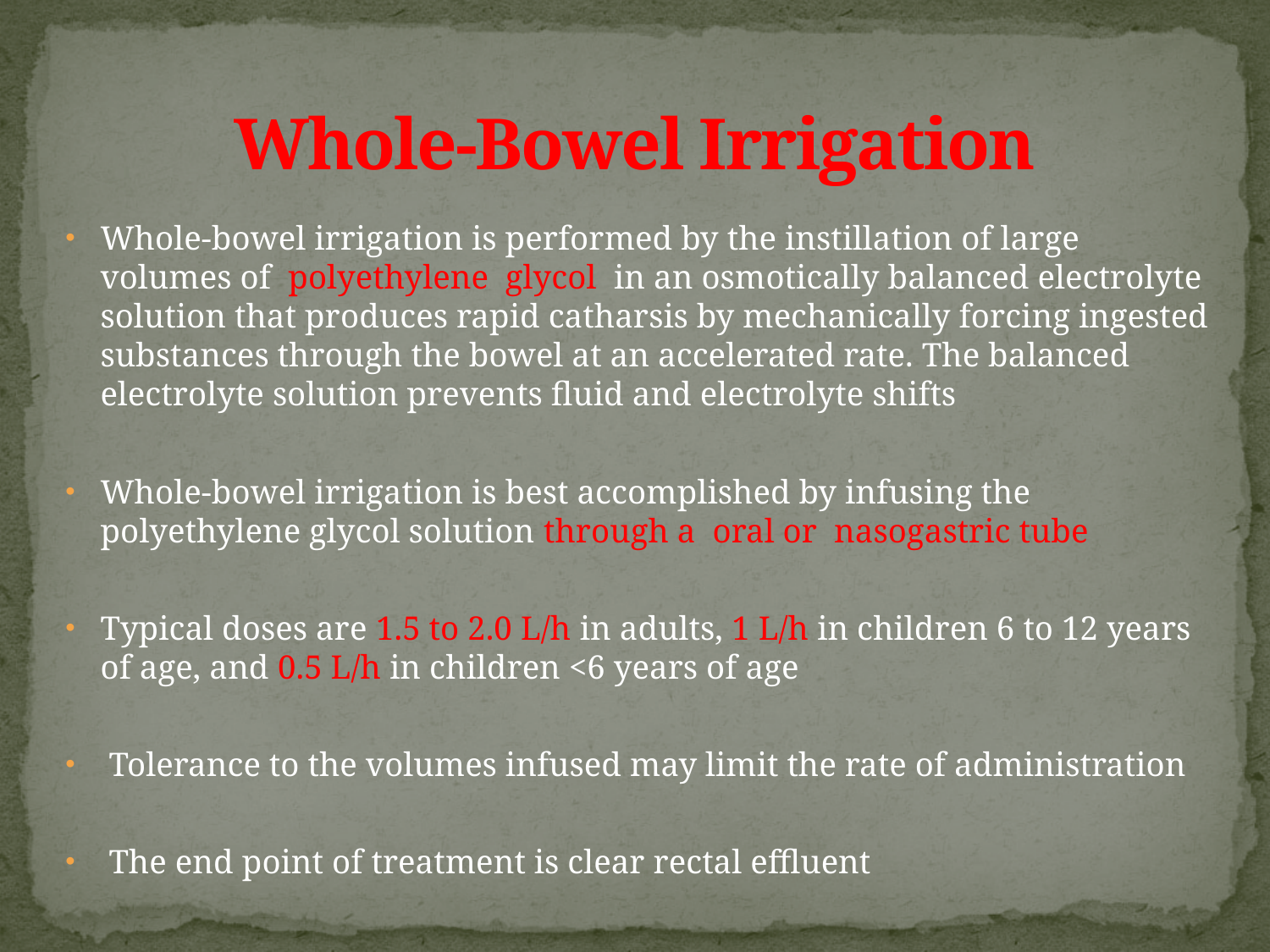

# Whole-Bowel Irrigation
Whole-bowel irrigation is performed by the instillation of large volumes of  polyethylene  glycol  in an osmotically balanced electrolyte solution that produces rapid catharsis by mechanically forcing ingested substances through the bowel at an accelerated rate. The balanced electrolyte solution prevents fluid and electrolyte shifts

Whole-bowel irrigation is best accomplished by infusing the polyethylene glycol solution through a  oral or  nasogastric tube

Typical doses are 1.5 to 2.0 L/h in adults, 1 L/h in children 6 to 12 years of age, and 0.5 L/h in children <6 years of age

 Tolerance to the volumes infused may limit the rate of administration

 The end point of treatment is clear rectal effluent